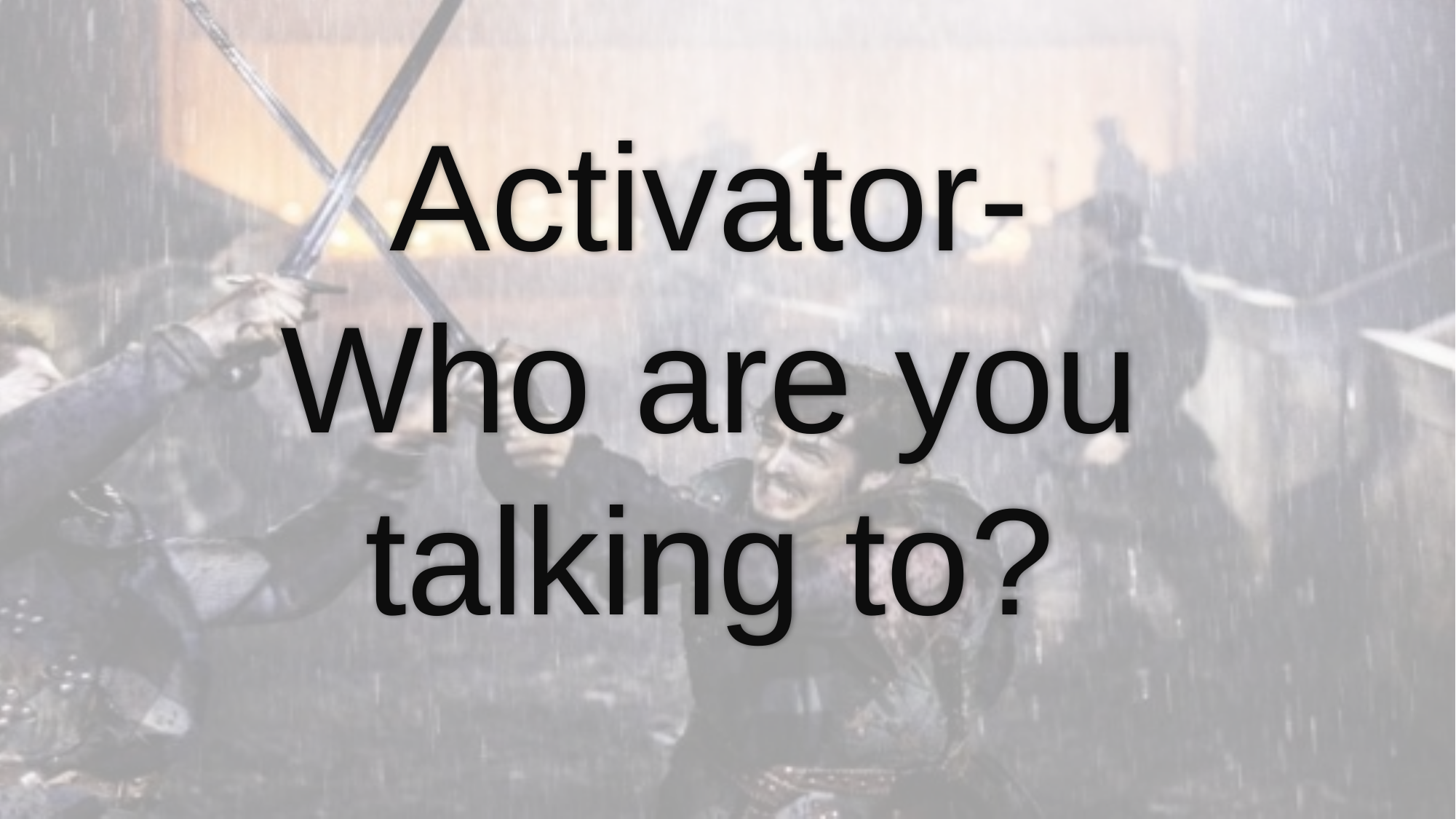

# Activator- Who are you talking to?